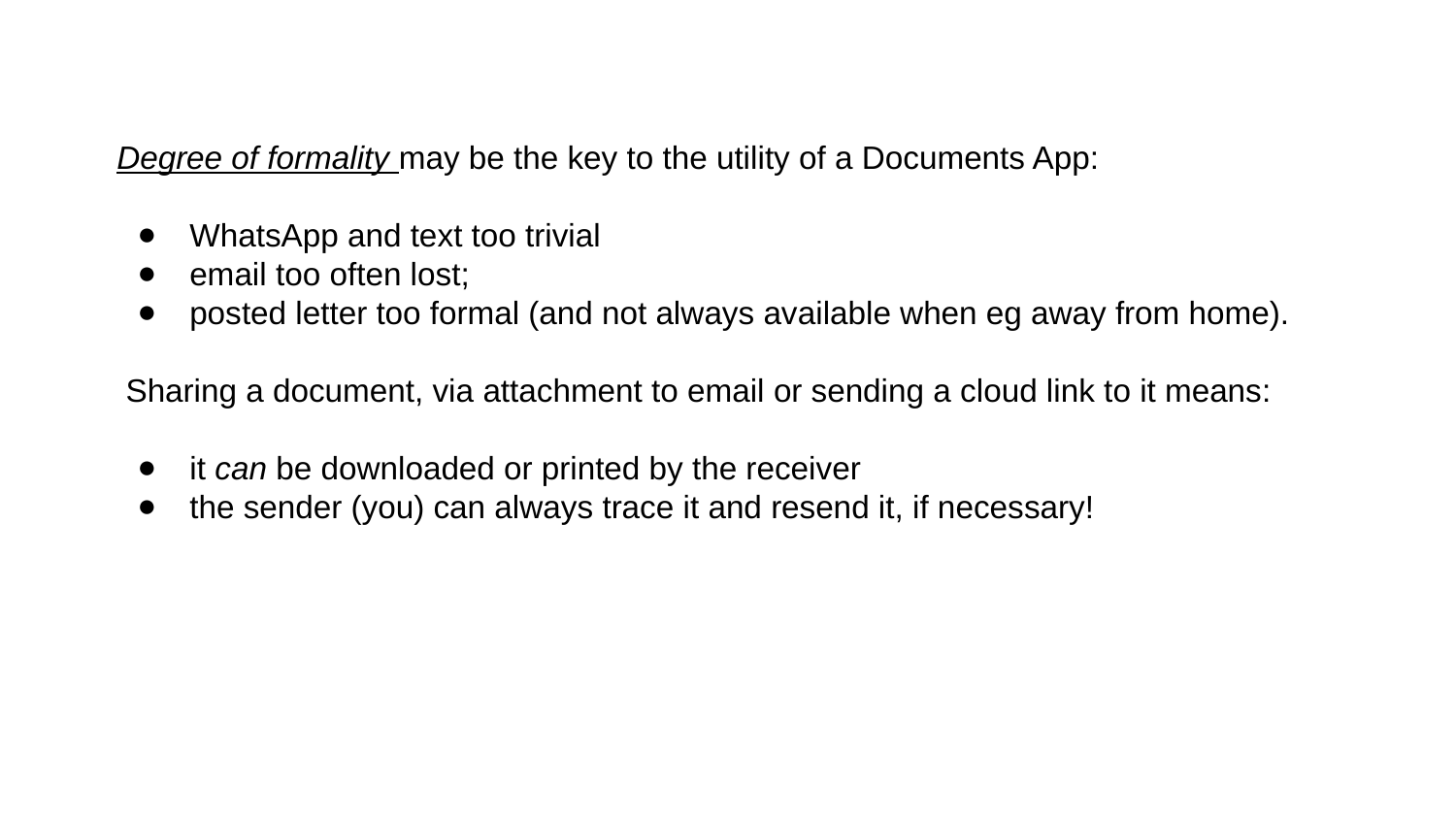

Degree of formality may be the key to the utility of a Documents App:

WhatsApp and text too trivial
email too often lost;
posted letter too formal (and not always available when eg away from home).

 Sharing a document, via attachment to email or sending a cloud link to it means:

it can be downloaded or printed by the receiver
the sender (you) can always trace it and resend it, if necessary!